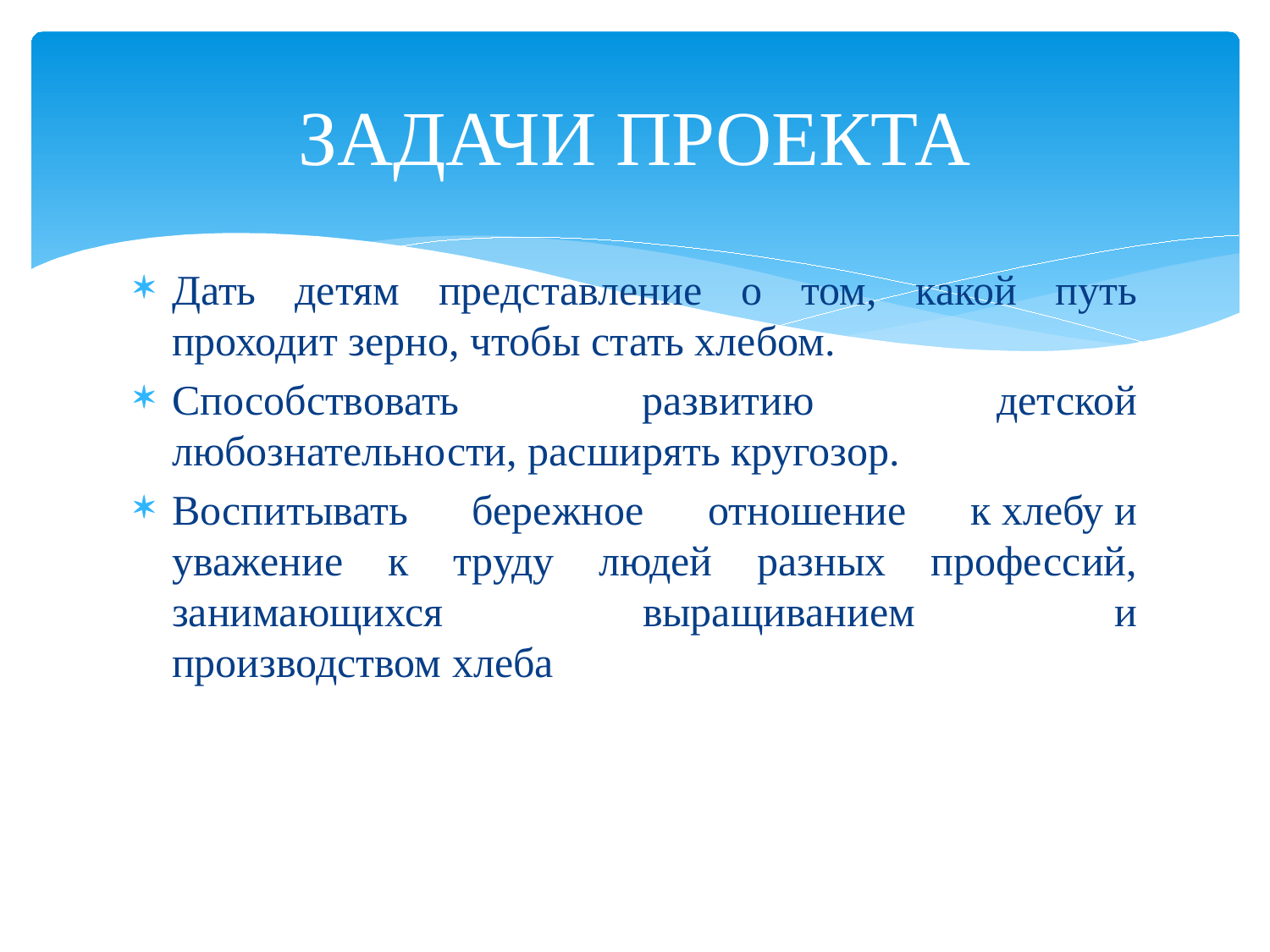

# ЗАДАЧИ ПРОЕКТА
Дать детям представление о том, какой путь проходит зерно, чтобы стать хлебом.
Способствовать развитию детской любознательности, расширять кругозор.
Воспитывать бережное отношение к хлебу и уважение к труду людей разных профессий, занимающихся выращиванием и производством хлеба